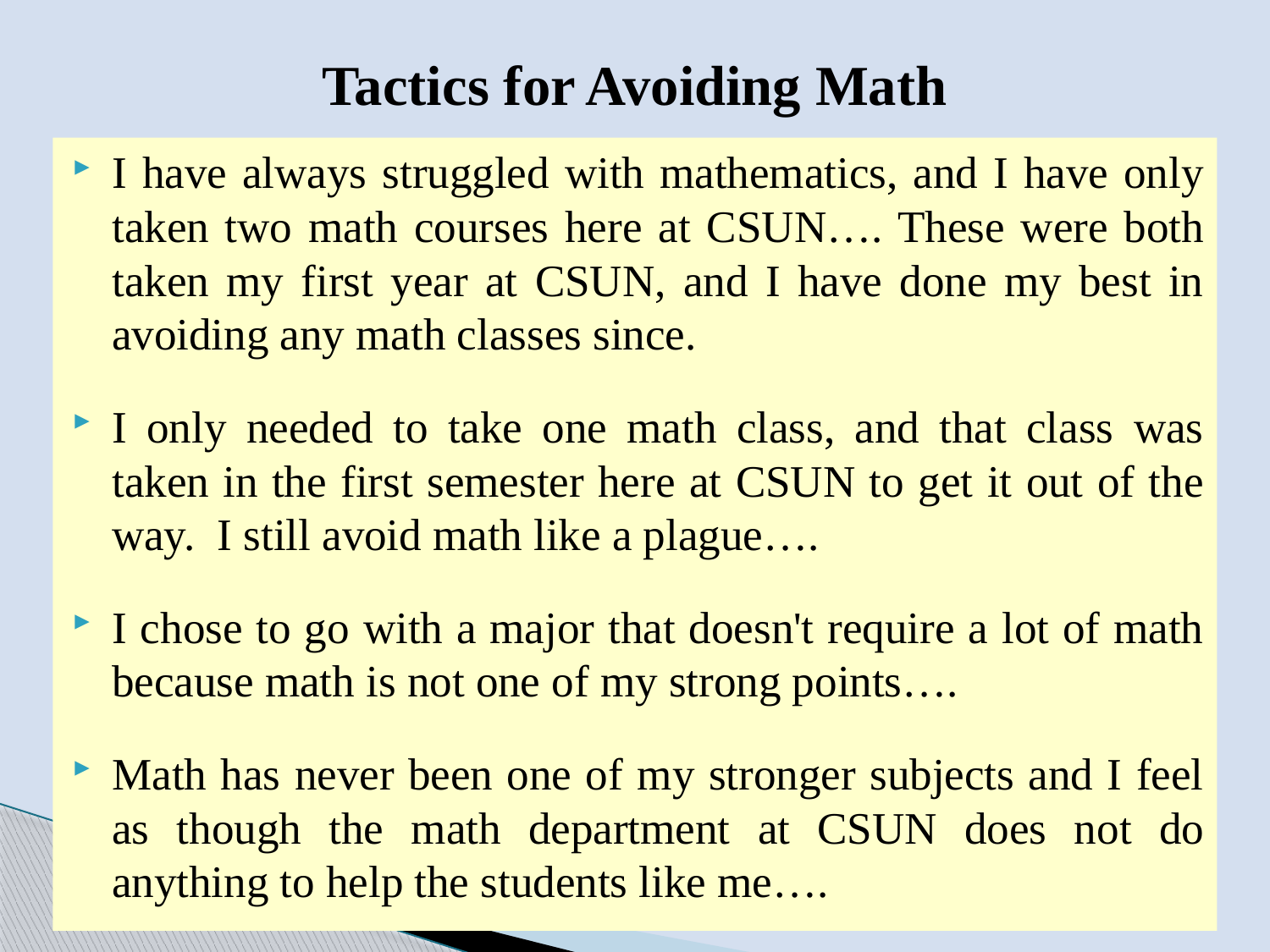

# Tactics for Avoiding Math
I have always struggled with mathematics, and I have only taken two math courses here at CSUN…. These were both taken my first year at CSUN, and I have done my best in avoiding any math classes since.

I only needed to take one math class, and that class was taken in the first semester here at CSUN to get it out of the way.  I still avoid math like a plague….

I chose to go with a major that doesn't require a lot of math because math is not one of my strong points….

Math has never been one of my stronger subjects and I feel as though the math department at CSUN does not do anything to help the students like me….